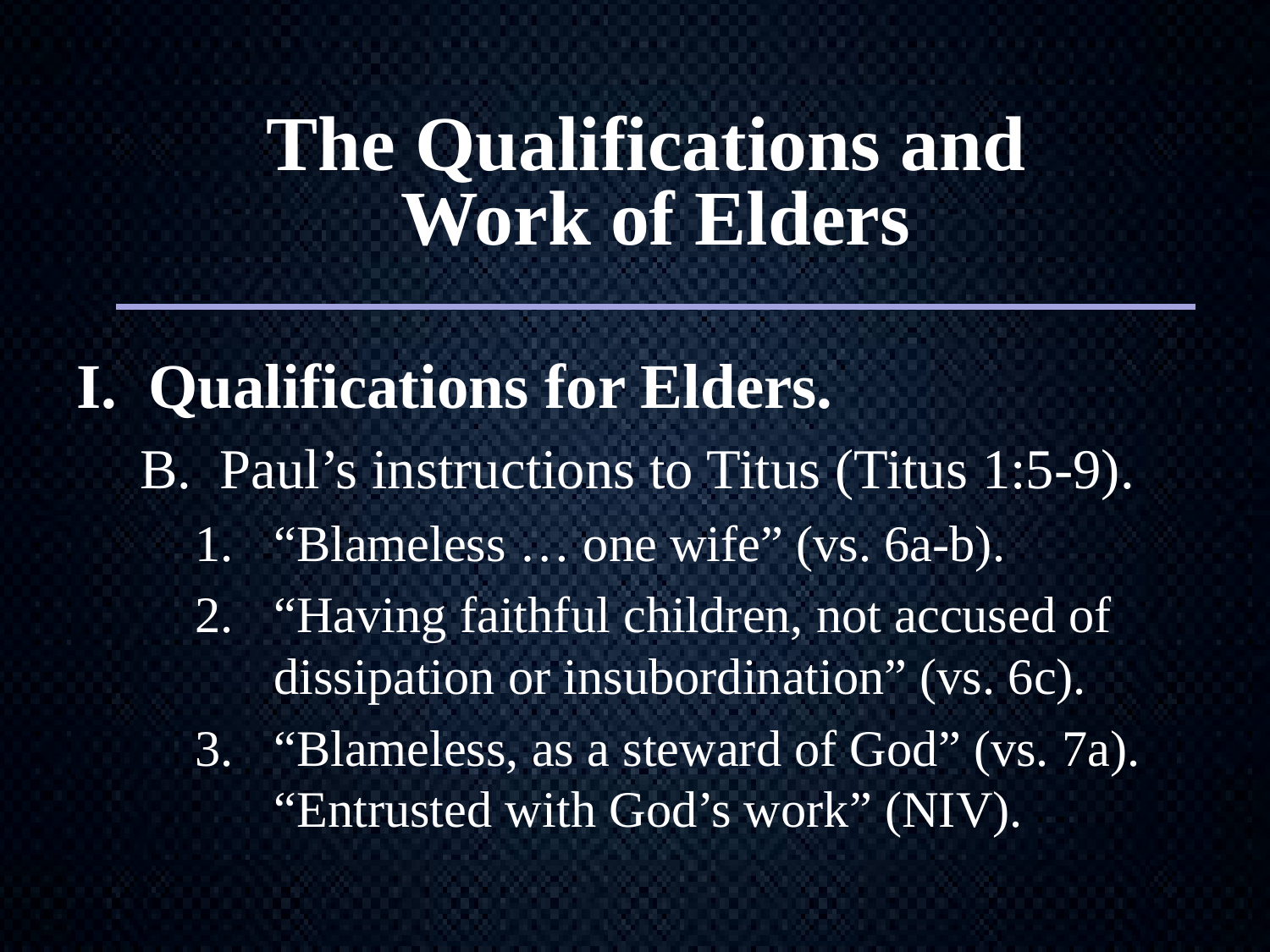

# The Qualifications and Work of Elders
I.  Qualifications for Elders.
B.  Paul’s instructions to Titus (Titus 1:5-9).
1.	“Blameless … one wife” (vs. 6a-b).
2.	“Having faithful children, not accused of dissipation or insubordination” (vs. 6c).
3.	“Blameless, as a steward of God” (vs. 7a). “Entrusted with God’s work” (NIV).